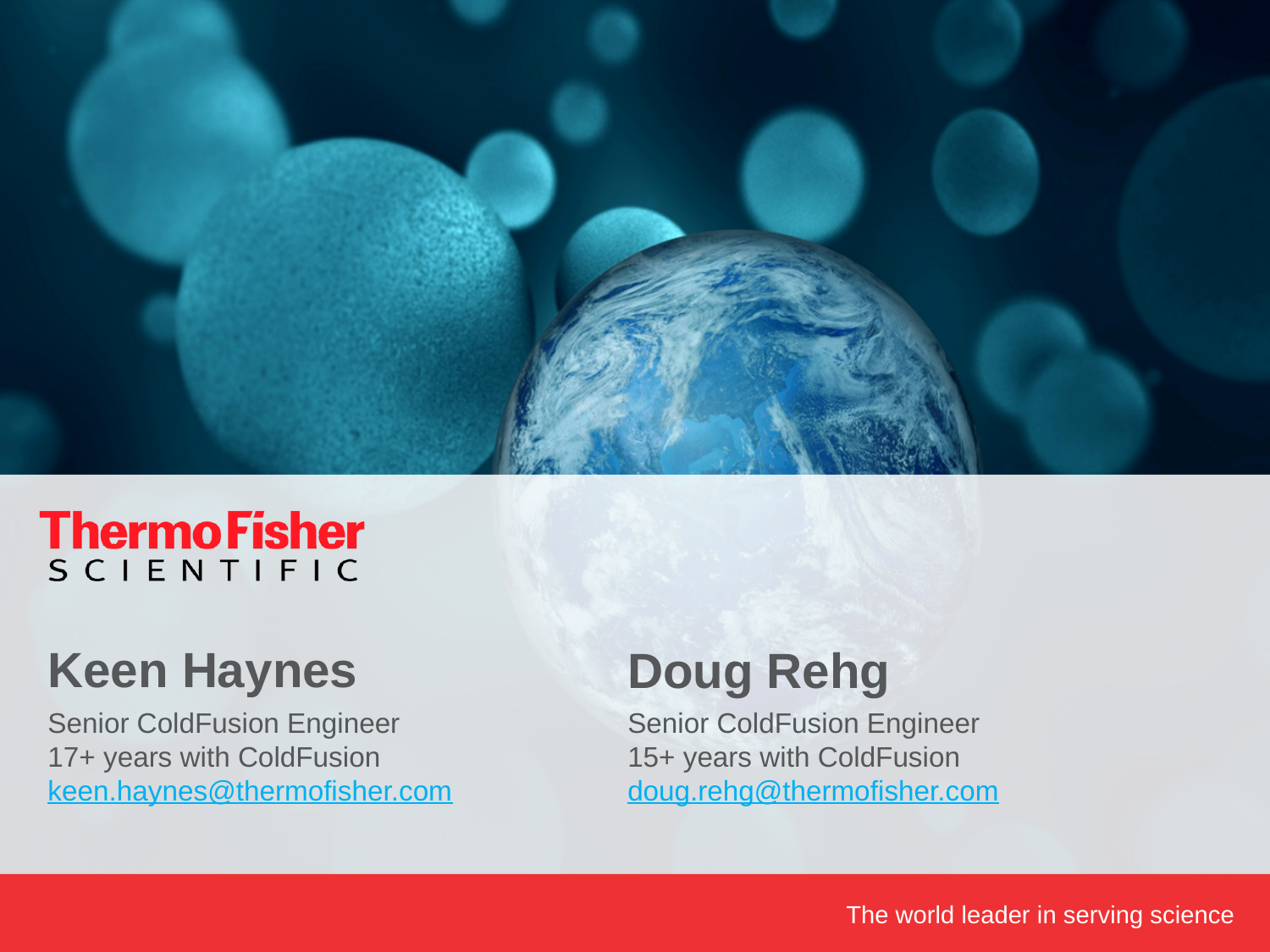

# Keen Haynes
Doug Rehg
Senior ColdFusion Engineer
17+ years with ColdFusion
keen.haynes@thermofisher.com

Senior ColdFusion Engineer
15+ years with ColdFusion
doug.rehg@thermofisher.com